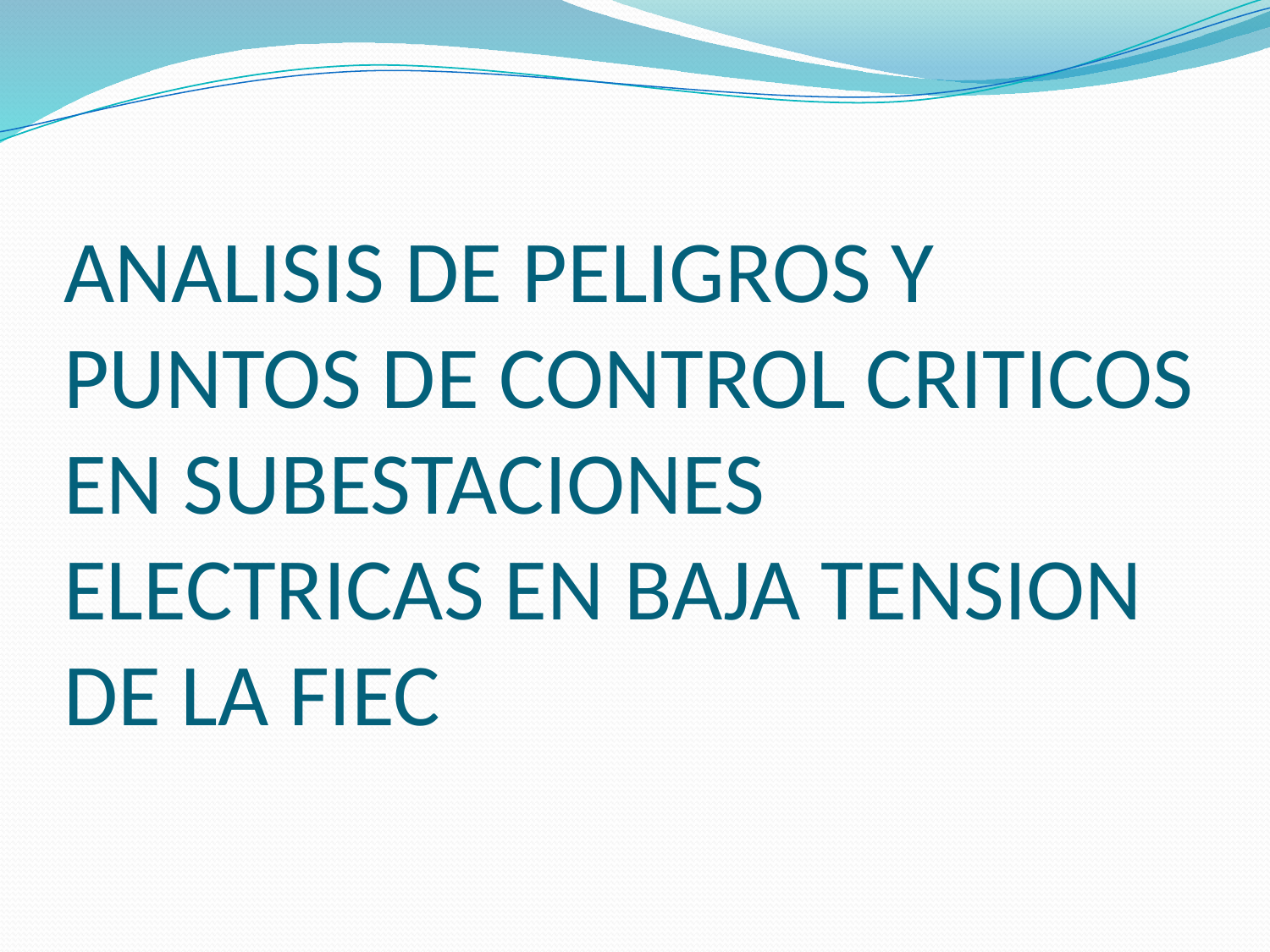

# ANALISIS DE PELIGROS Y PUNTOS DE CONTROL CRITICOS EN SUBESTACIONES ELECTRICAS EN BAJA TENSION DE LA FIEC